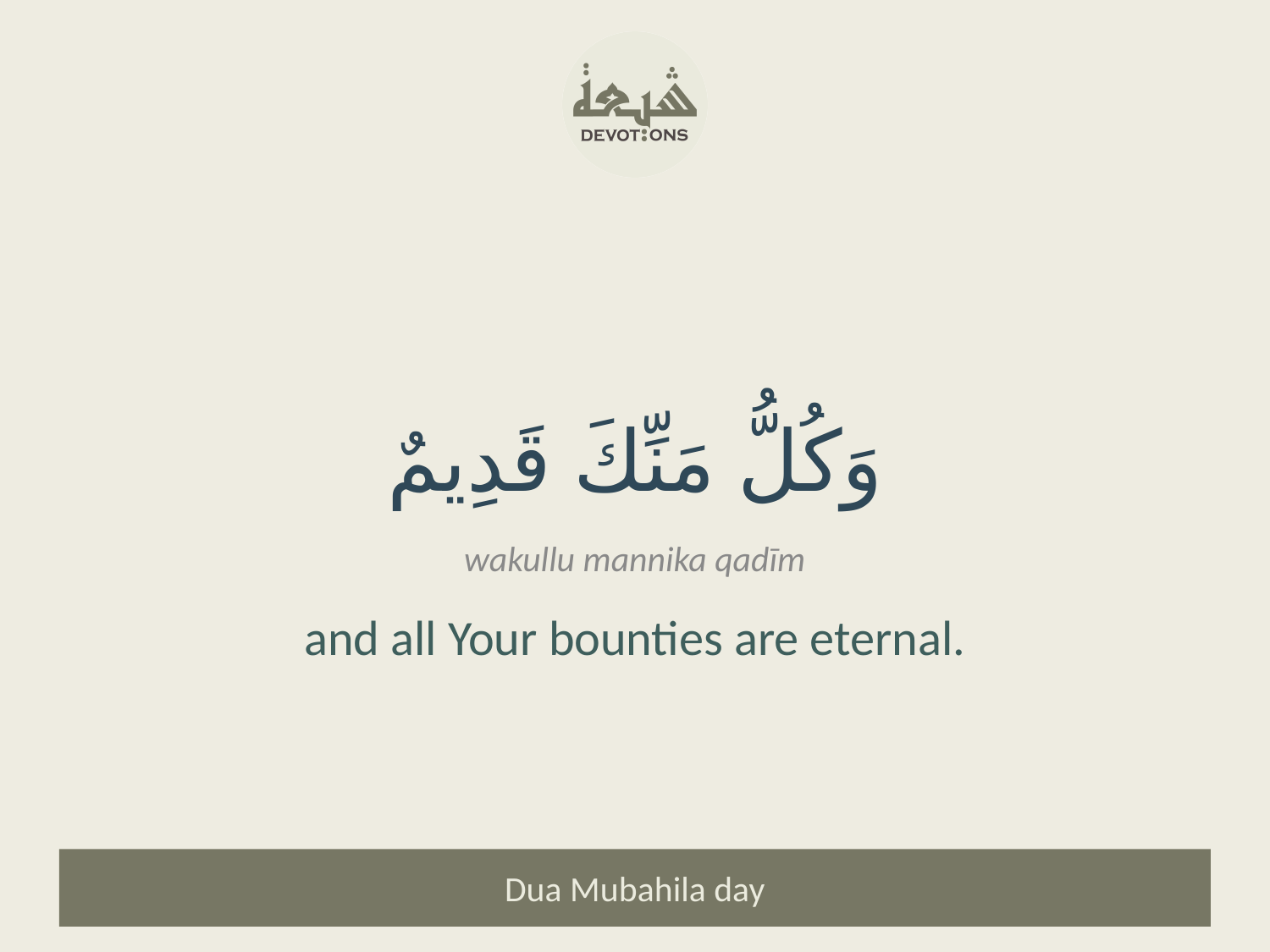

وَكُلُّ مَنِّكَ قَدِيمٌ
wakullu mannika qadīm
and all Your bounties are eternal.
Dua Mubahila day